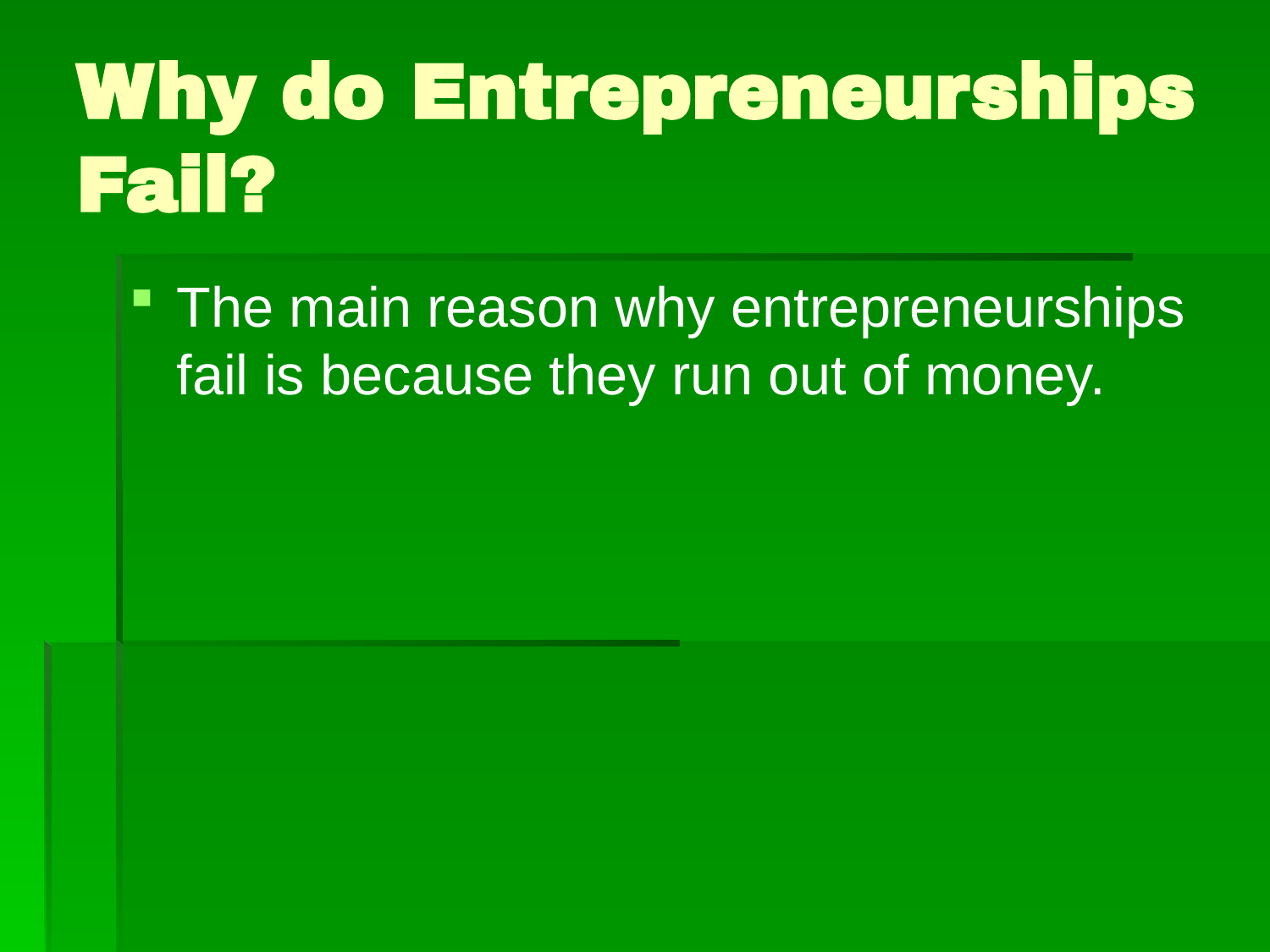

# Why do Entrepreneurships Fail?
The main reason why entrepreneurships fail is because they run out of money.